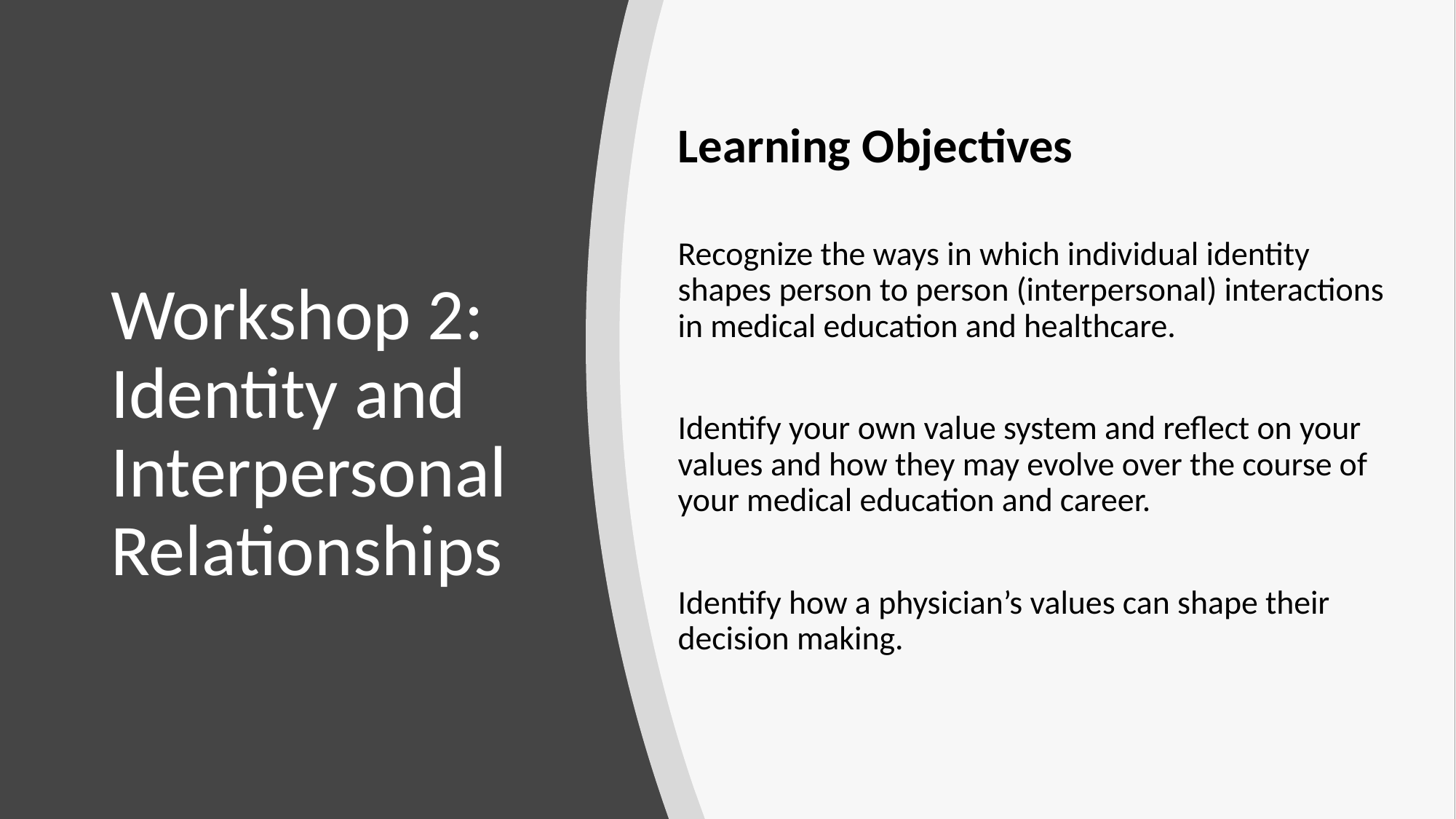

Learning Objectives

Recognize the ways in which individual identity shapes person to person (interpersonal) interactions in medical education and healthcare.

Identify your own value system and reflect on your values and how they may evolve over the course of your medical education and career.

Identify how a physician’s values can shape their decision making.

# Workshop 2: Identity and Interpersonal Relationships